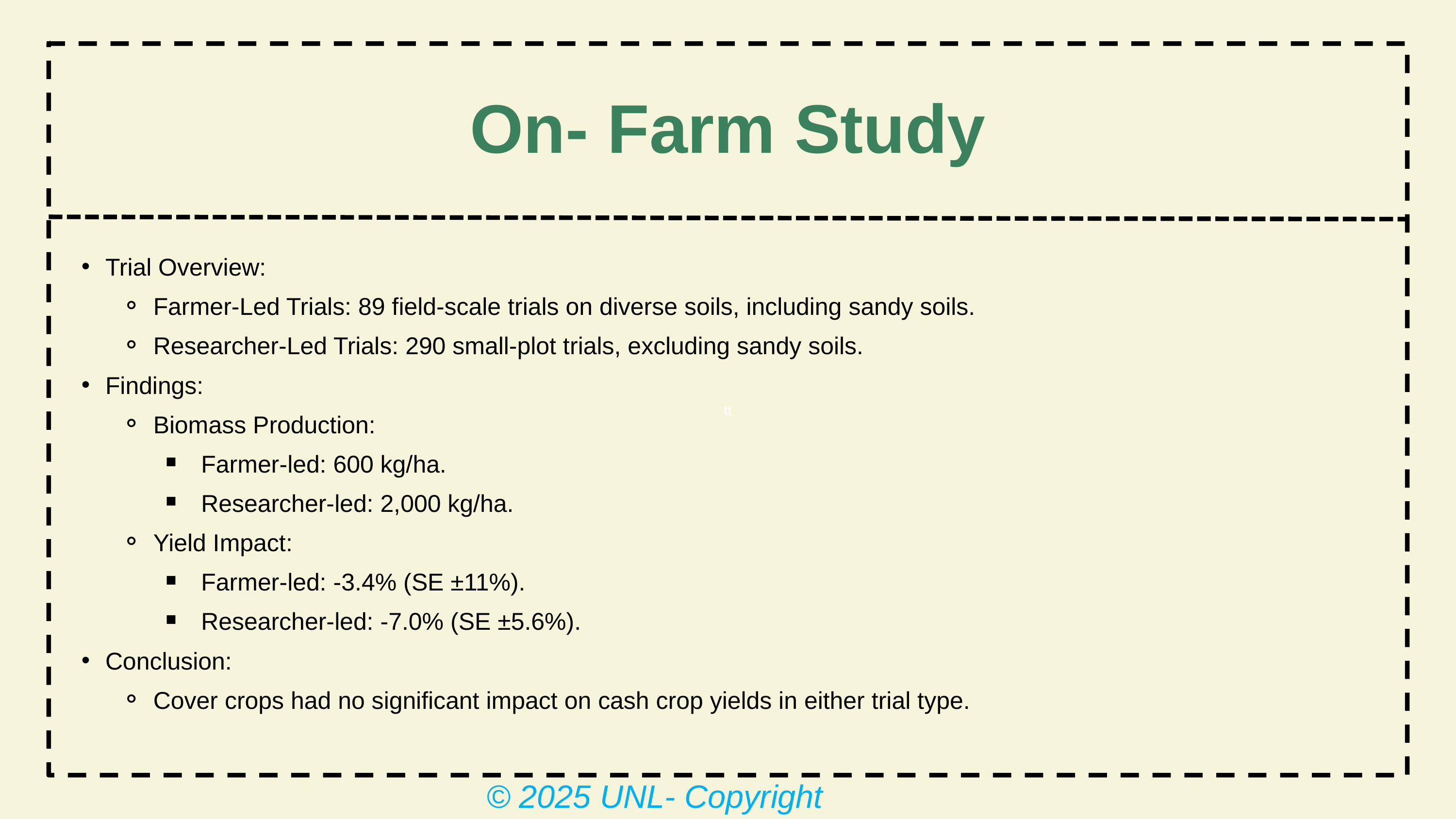

tt
On- Farm Study

Trial Overview:
Farmer-Led Trials: 89 field-scale trials on diverse soils, including sandy soils.
Researcher-Led Trials: 290 small-plot trials, excluding sandy soils.
Findings:
Biomass Production:
Farmer-led: 600 kg/ha.
Researcher-led: 2,000 kg/ha.
Yield Impact:
Farmer-led: -3.4% (SE ±11%).
Researcher-led: -7.0% (SE ±5.6%).
Conclusion:
Cover crops had no significant impact on cash crop yields in either trial type.